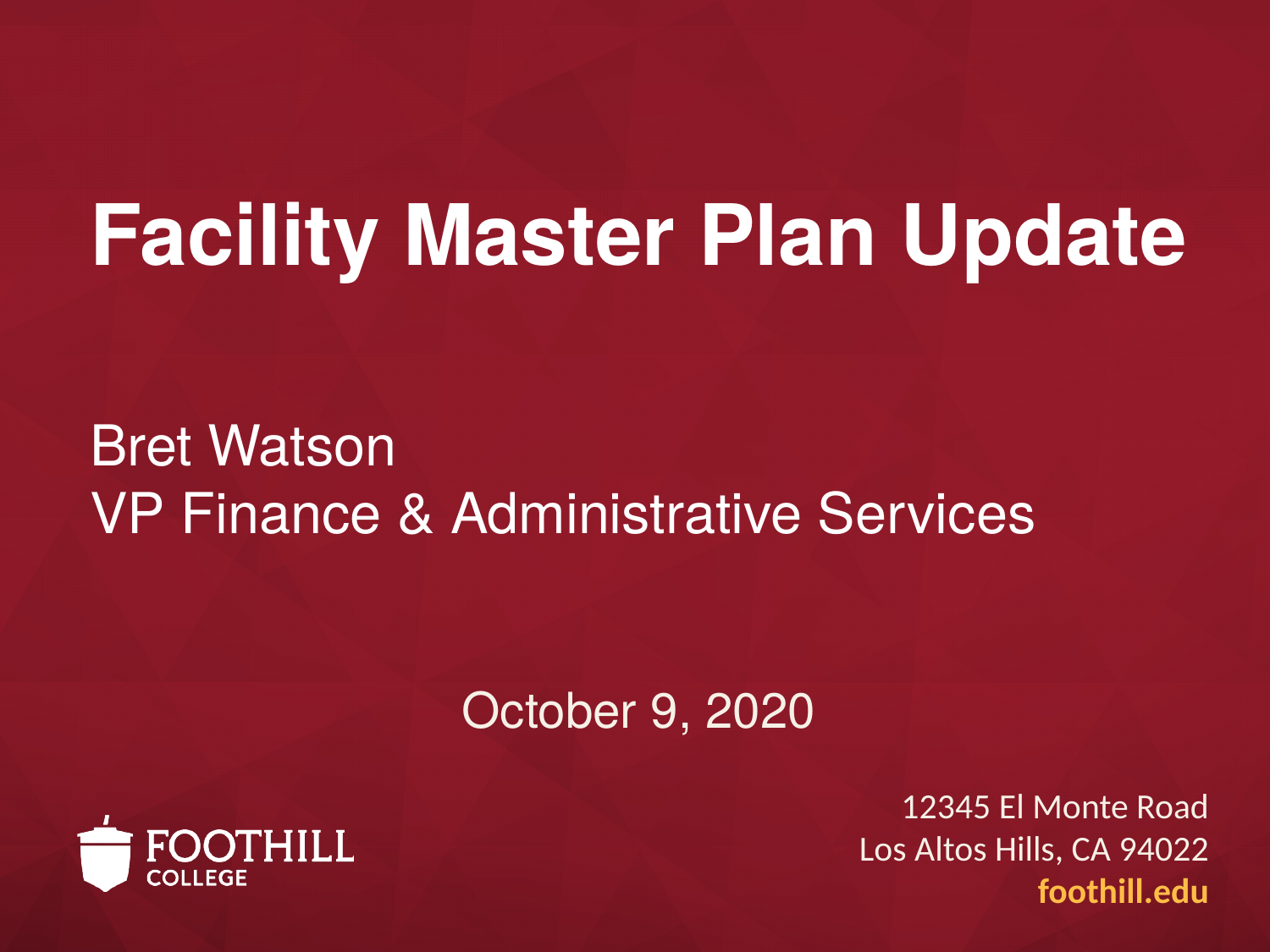

# Facility Master Plan Update Bret Watson VP Finance & Administrative Services
October 9, 2020